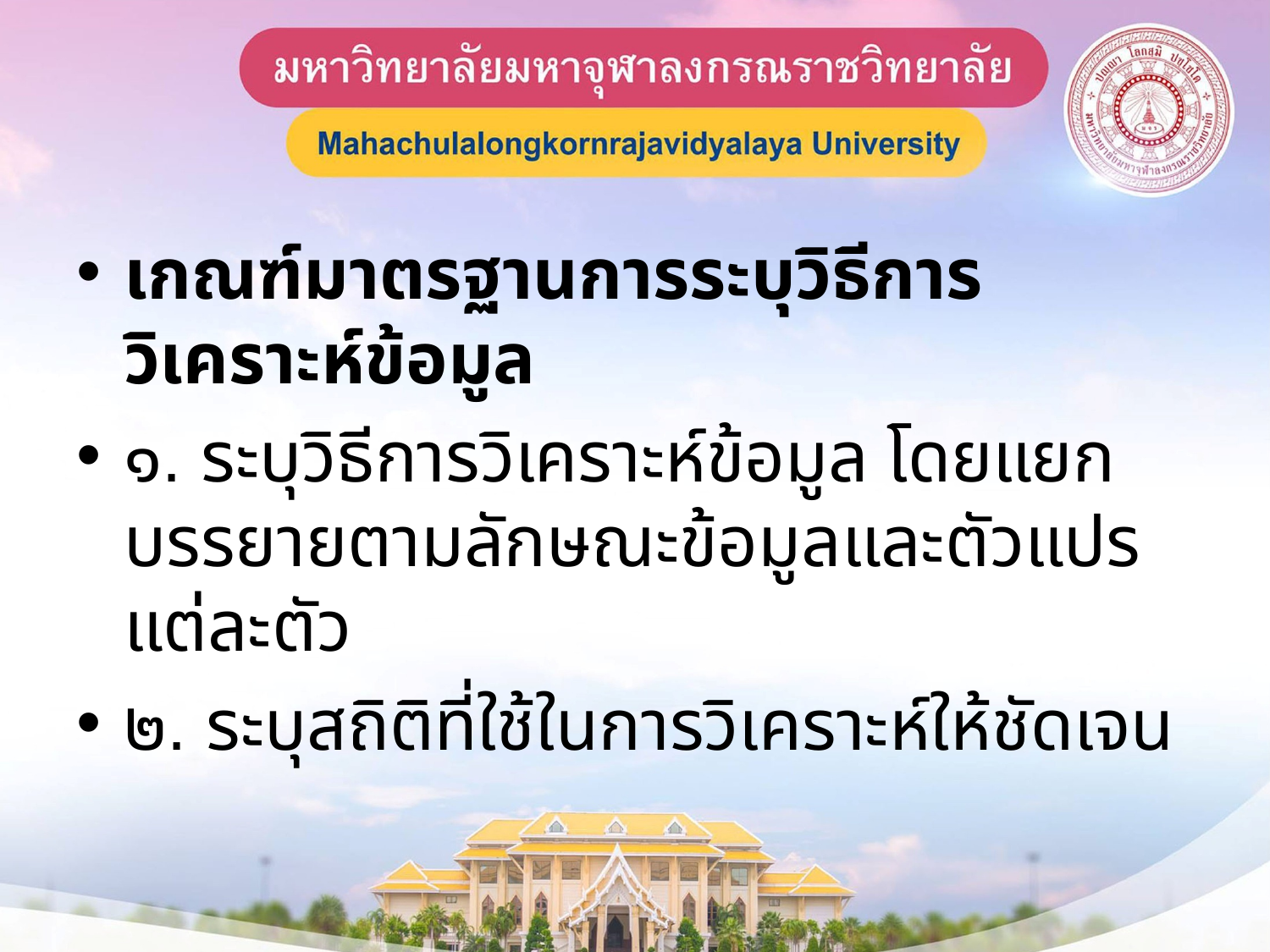

เกณฑ์มาตรฐานการระบุวิธีการวิเคราะห์ข้อมูล
๑. ระบุวิธีการวิเคราะห์ข้อมูล โดยแยกบรรยายตามลักษณะข้อมูลและตัวแปรแต่ละตัว
๒. ระบุสถิติที่ใช้ในการวิเคราะห์ให้ชัดเจน